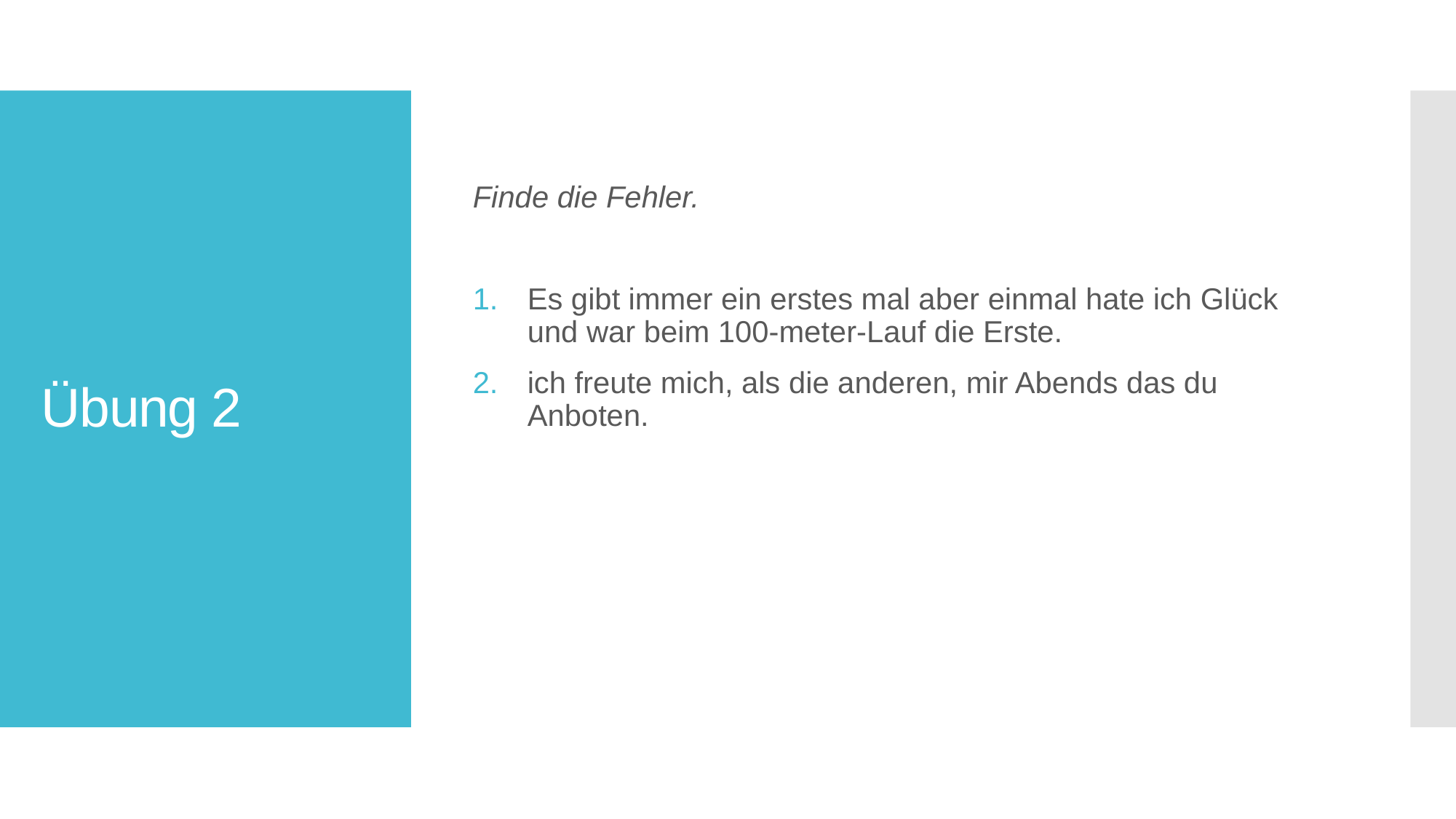

Finde die Fehler.

Es gibt immer ein erstes mal aber einmal hate ich Glück und war beim 100-meter-Lauf die Erste.
ich freute mich, als die anderen, mir Abends das du Anboten.

# Übung 2